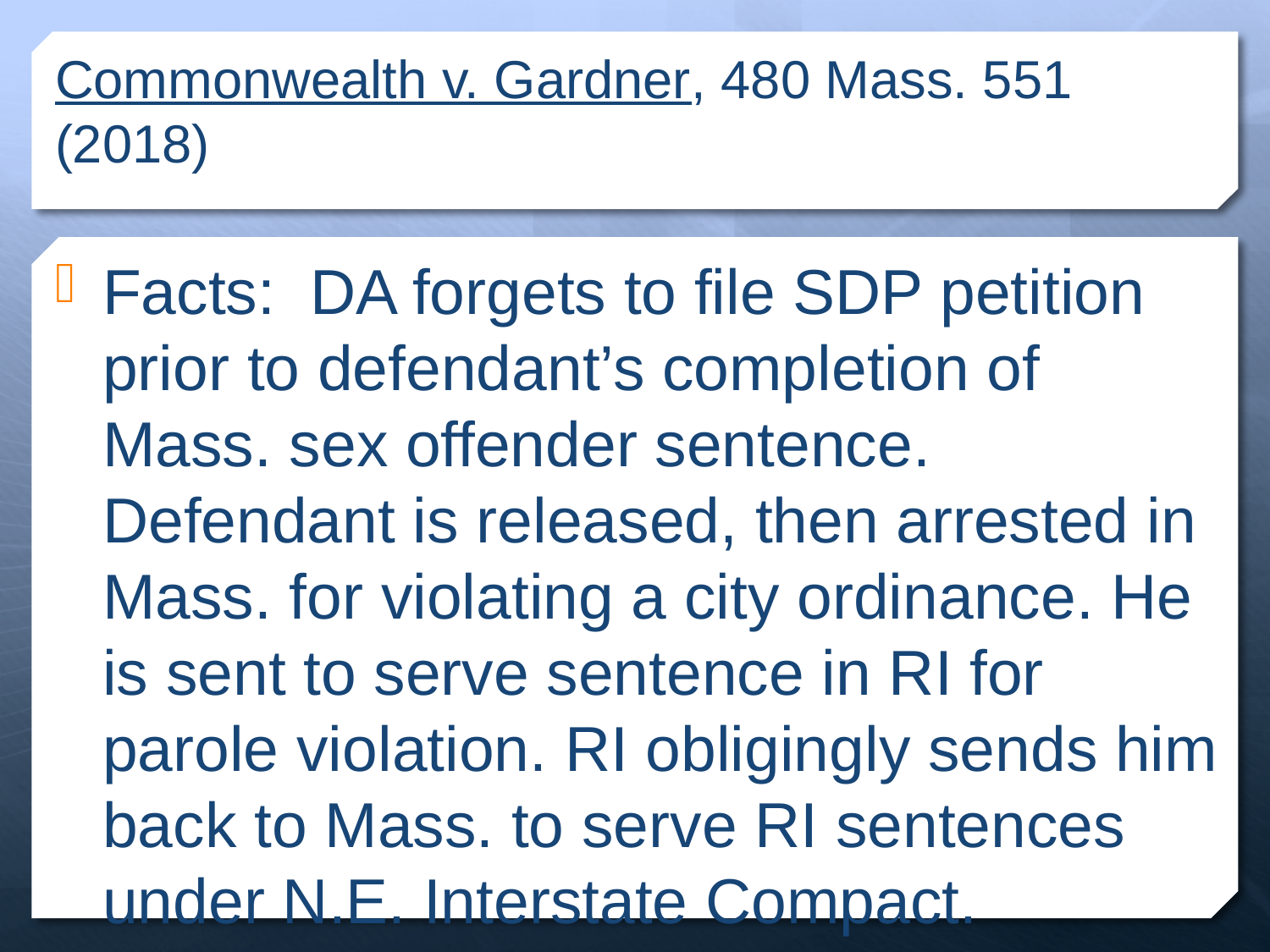

# Commonwealth v. Gardner, 480 Mass. 551 (2018)
Facts:  DA forgets to file SDP petition prior to defendant’s completion of Mass. sex offender sentence. Defendant is released, then arrested in Mass. for violating a city ordinance. He is sent to serve sentence in RI for parole violation. RI obligingly sends him back to Mass. to serve RI sentences under N.E. Interstate Compact.